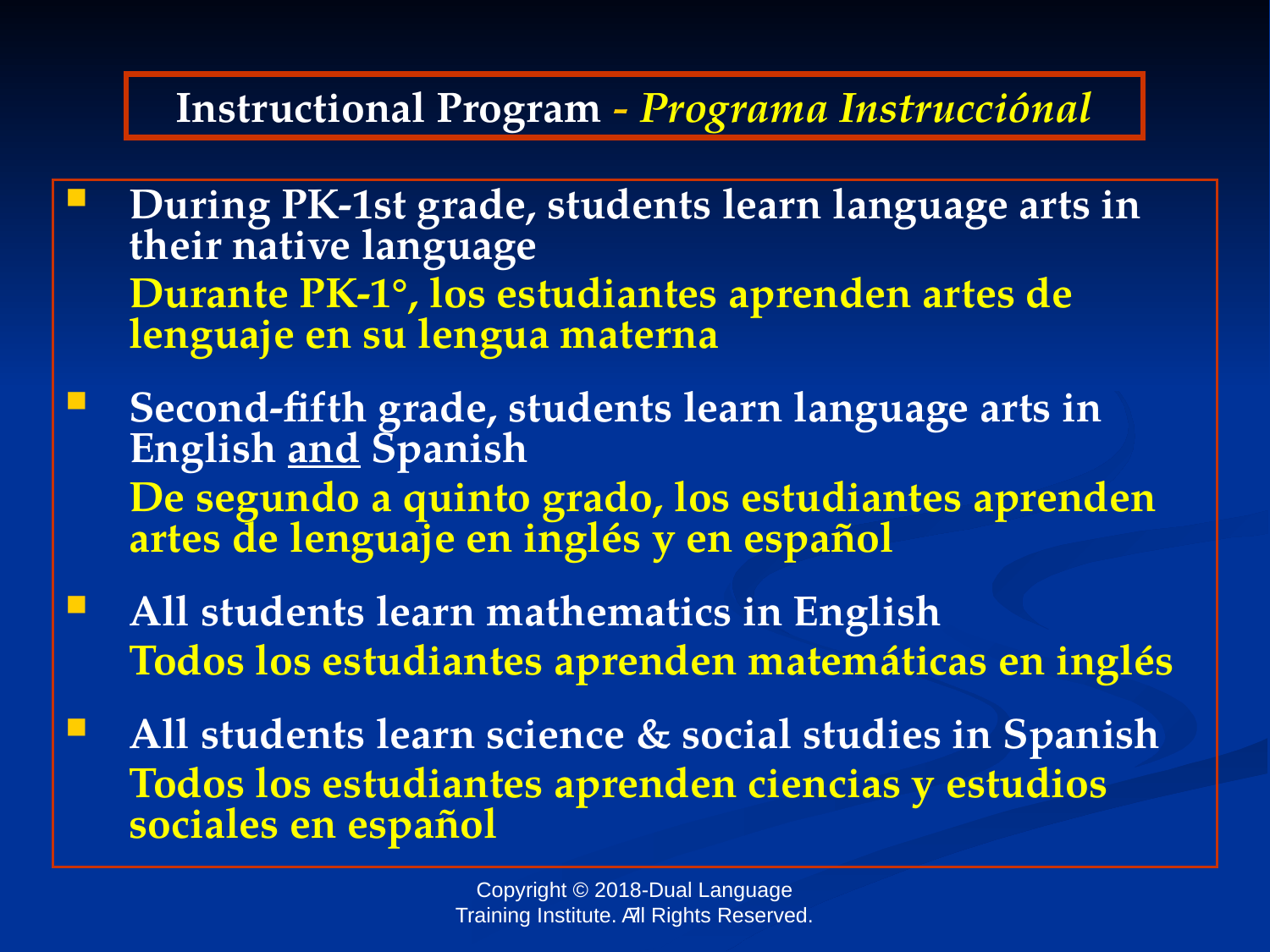

# Instructional Program - Programa Instrucciónal
During PK-1st grade, students learn language arts in their native language
	Durante PK-1°, los estudiantes aprenden artes de lenguaje en su lengua materna

Second-fifth grade, students learn language arts in English and Spanish
	De segundo a quinto grado, los estudiantes aprenden artes de lenguaje en inglés y en español

All students learn mathematics in English
	Todos los estudiantes aprenden matemáticas en inglés

All students learn science & social studies in Spanish
	Todos los estudiantes aprenden ciencias y estudios sociales en español
7
Copyright © 2018-Dual Language Training Institute. All Rights Reserved.